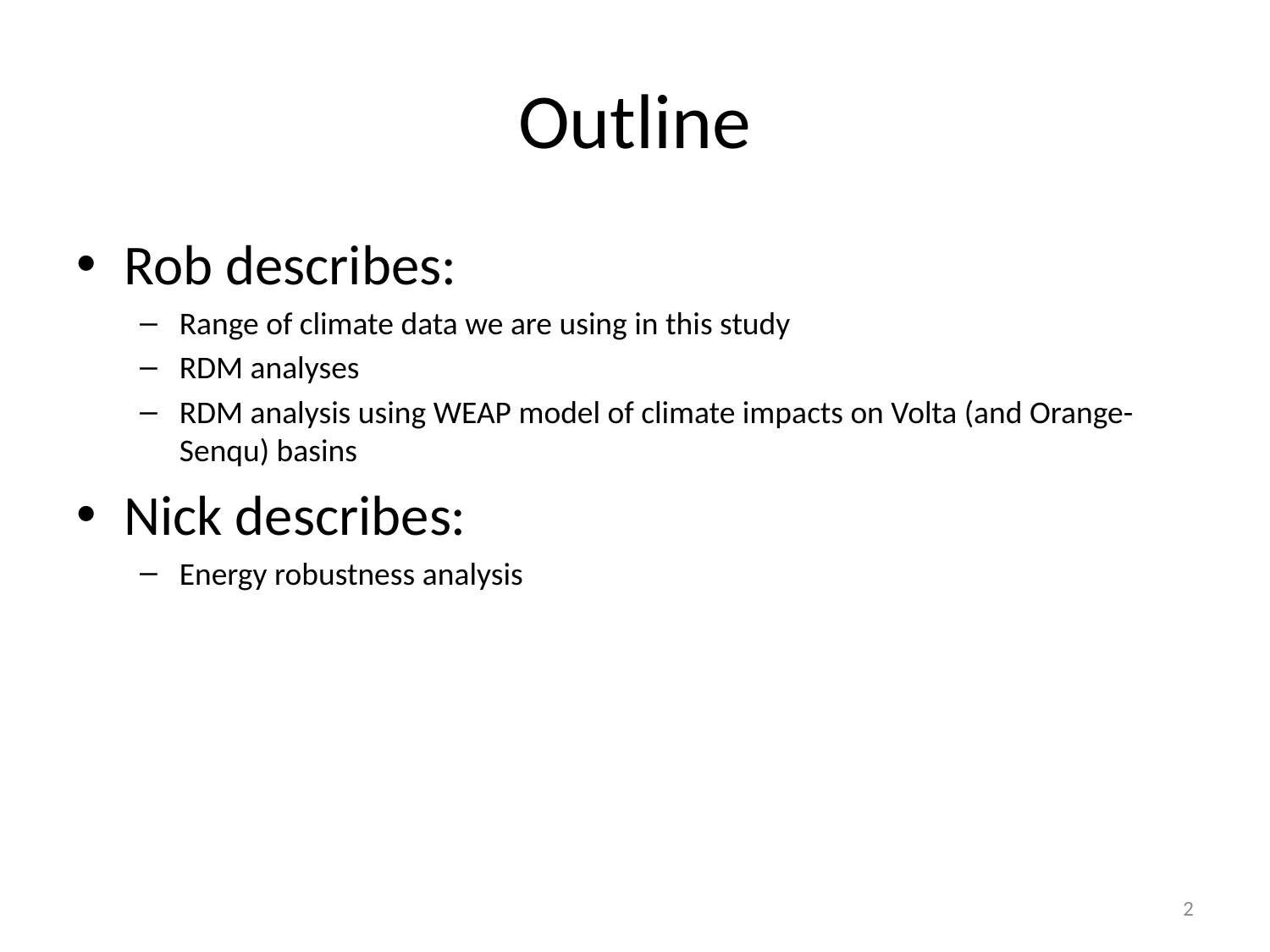

# Outline
Rob describes:
Range of climate data we are using in this study
RDM analyses
RDM analysis using WEAP model of climate impacts on Volta (and Orange-Senqu) basins
Nick describes:
Energy robustness analysis

2